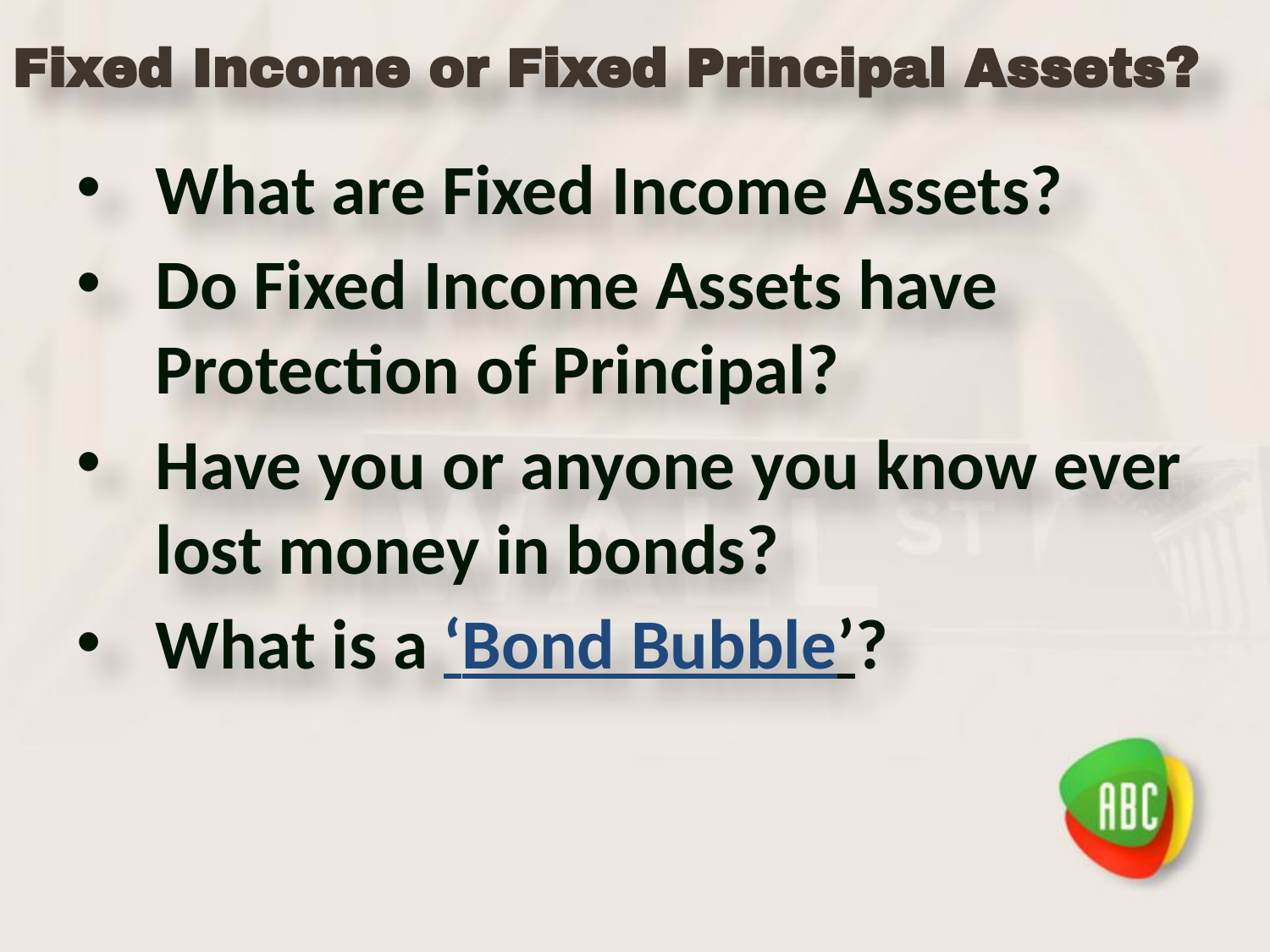

# Fixed Income or Fixed Principal Assets?
What are Fixed Income Assets?
Do Fixed Income Assets have Protection of Principal?
Have you or anyone you know ever lost money in bonds?
What is a ‘Bond Bubble’?